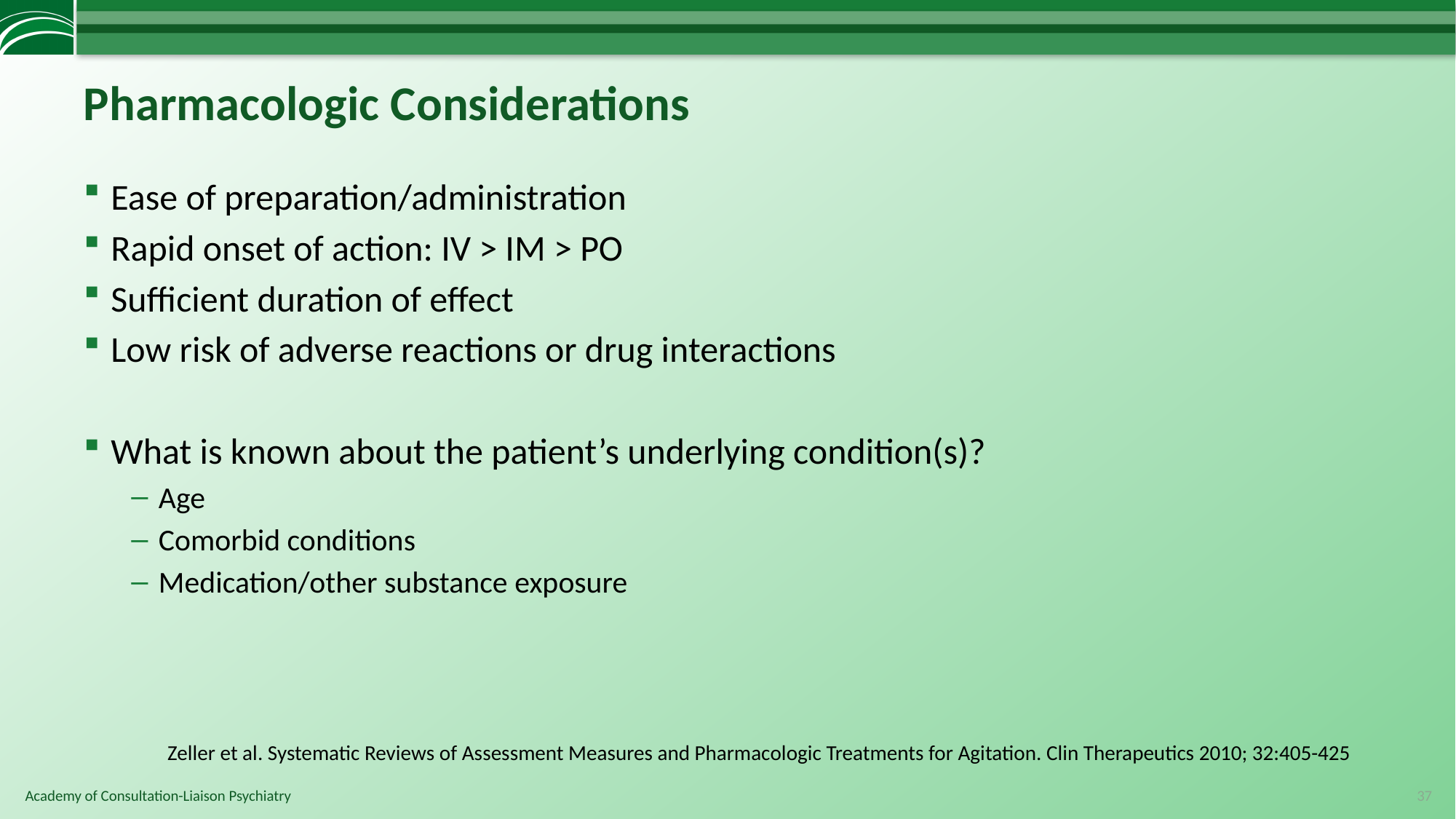

# Pharmacologic Considerations
Ease of preparation/administration
Rapid onset of action: IV > IM > PO
Sufficient duration of effect
Low risk of adverse reactions or drug interactions

What is known about the patient’s underlying condition(s)?
Age
Comorbid conditions
Medication/other substance exposure

Zeller et al. Systematic Reviews of Assessment Measures and Pharmacologic Treatments for Agitation. Clin Therapeutics 2010; 32:405-425
37